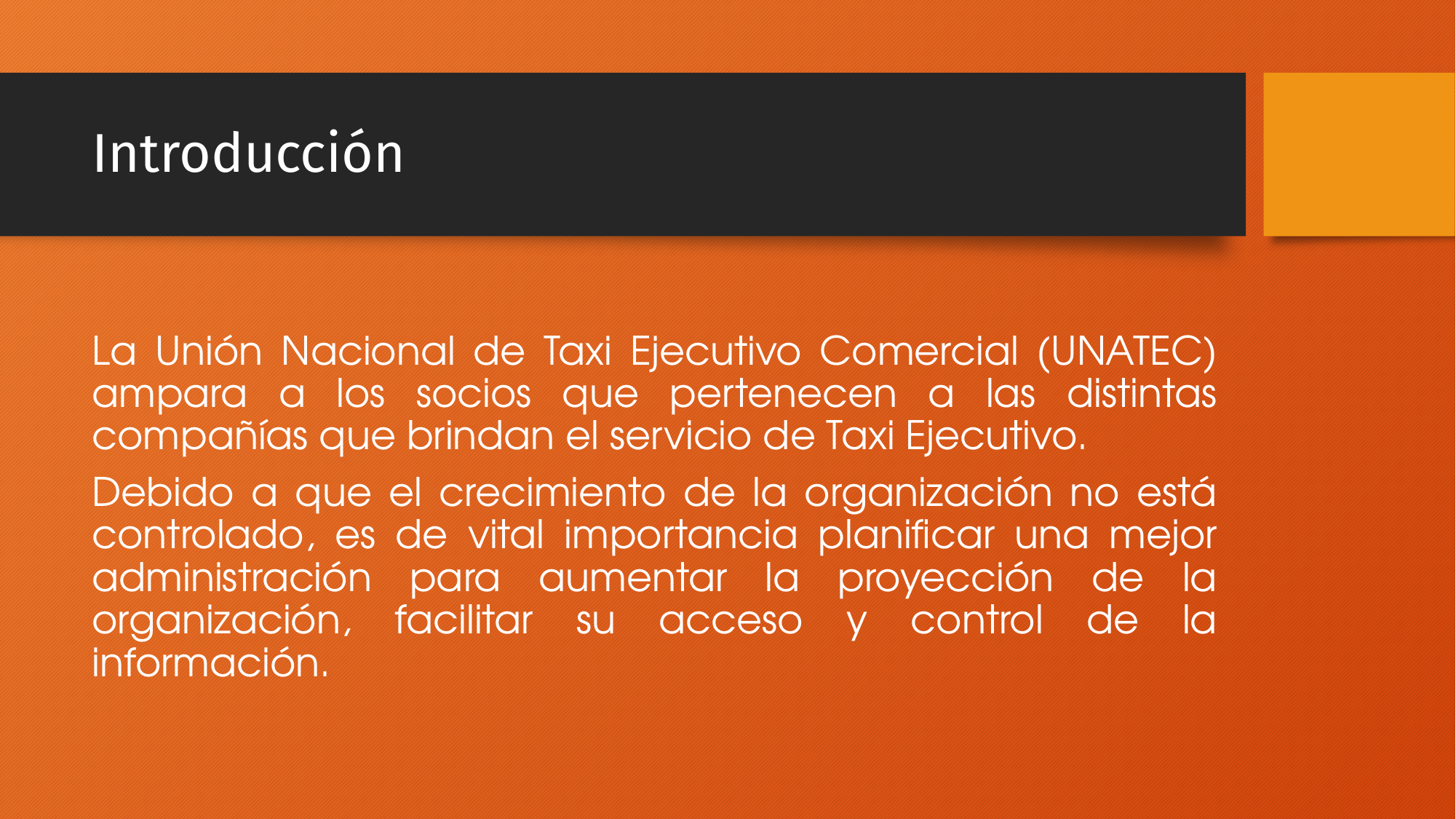

# Introducción
La Unión Nacional de Taxi Ejecutivo Comercial (UNATEC) ampara a los socios que pertenecen a las distintas compañías que brindan el servicio de Taxi Ejecutivo.
Debido a que el crecimiento de la organización no está controlado, es de vital importancia planificar una mejor administración para aumentar la proyección de la organización, facilitar su acceso y control de la información.